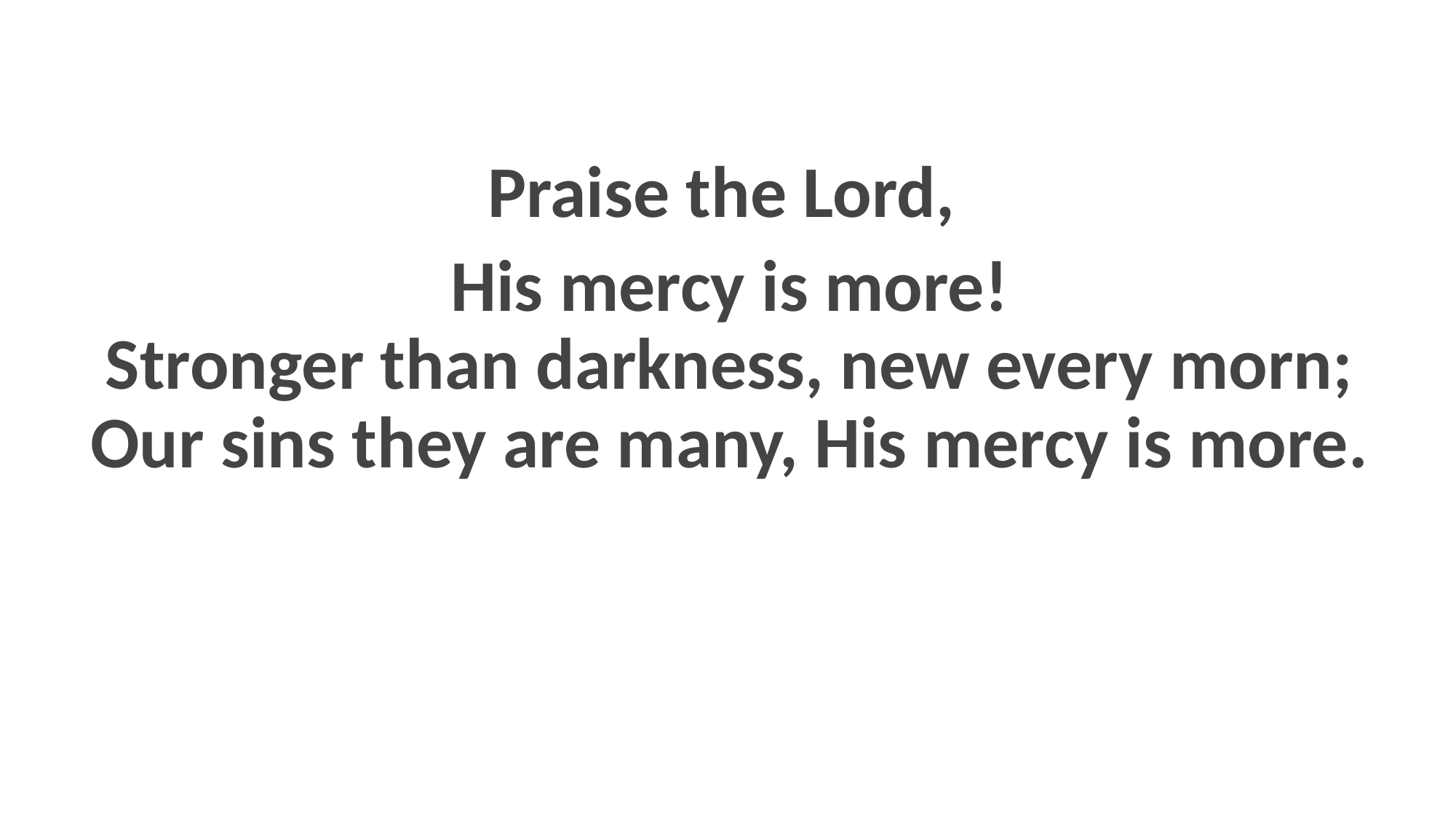

Praise the Lord,
His mercy is more!
Stronger than darkness, new every morn;
Our sins they are many, His mercy is more.